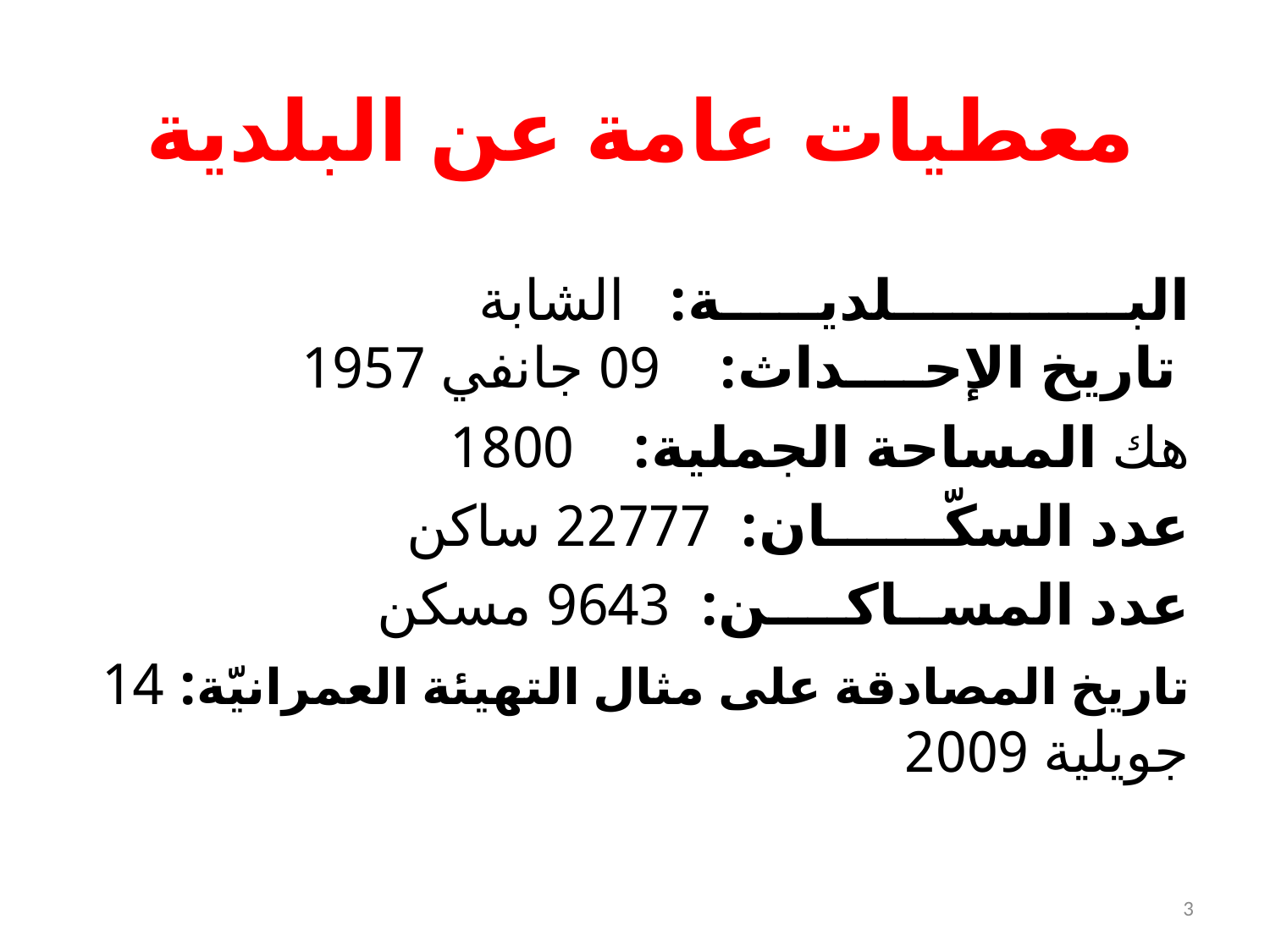

# معطيات عامة عن البلدية

البــــــــــــلديـــــة:   الشابة
تاريخ الإحــــداث:    09 جانفي 1957
 هك المساحة الجملية:    1800
 عدد السكّــــــان:  22777 ساكن
عدد المســاكــــن:  9643 مسكن
تاريخ المصادقة على مثال التهيئة العمرانيّة: 14 جويلية 2009

3